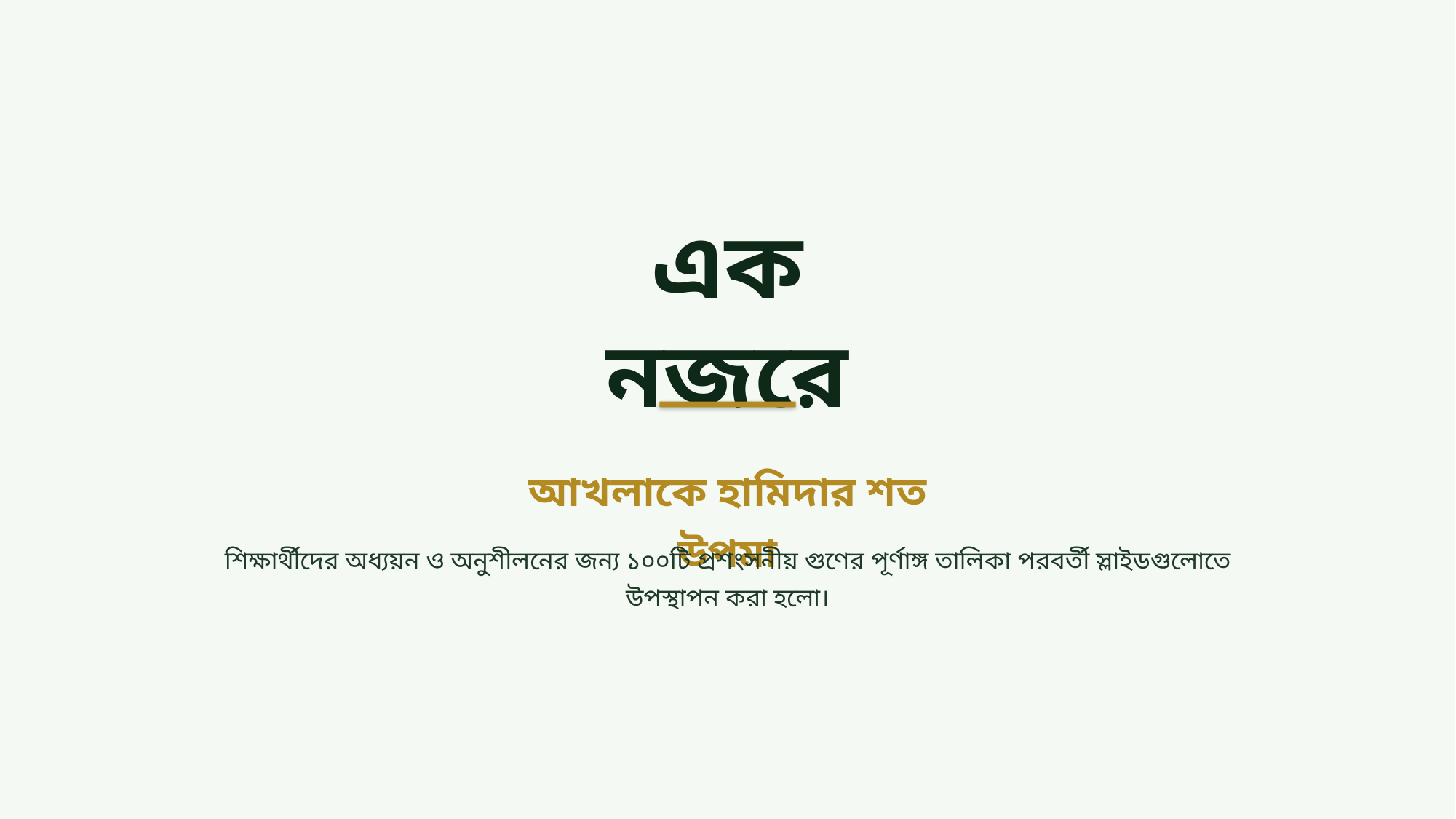

এক নজরে

আখলাকে হামিদার শত উপমা
শিক্ষার্থীদের অধ্যয়ন ও অনুশীলনের জন্য ১০০টি প্রশংসনীয় গুণের পূর্ণাঙ্গ তালিকা পরবর্তী স্লাইডগুলোতে উপস্থাপন করা হলো।